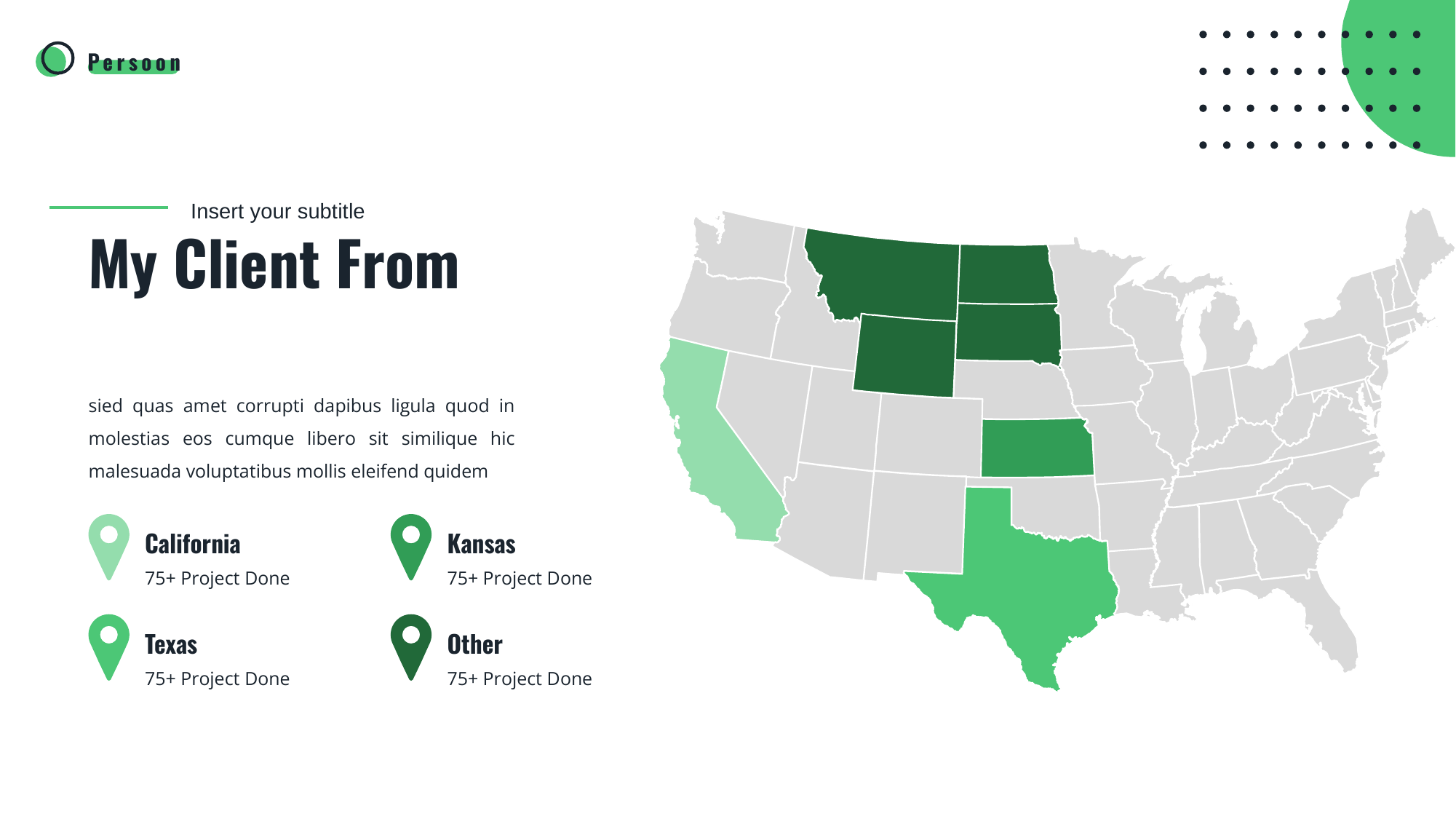

Insert your subtitle

# My Client From
sied quas amet corrupti dapibus ligula quod in molestias eos cumque libero sit similique hic malesuada voluptatibus mollis eleifend quidem

California
Kansas
75+ Project Done
75+ Project Done

Texas
Other
75+ Project Done
75+ Project Done